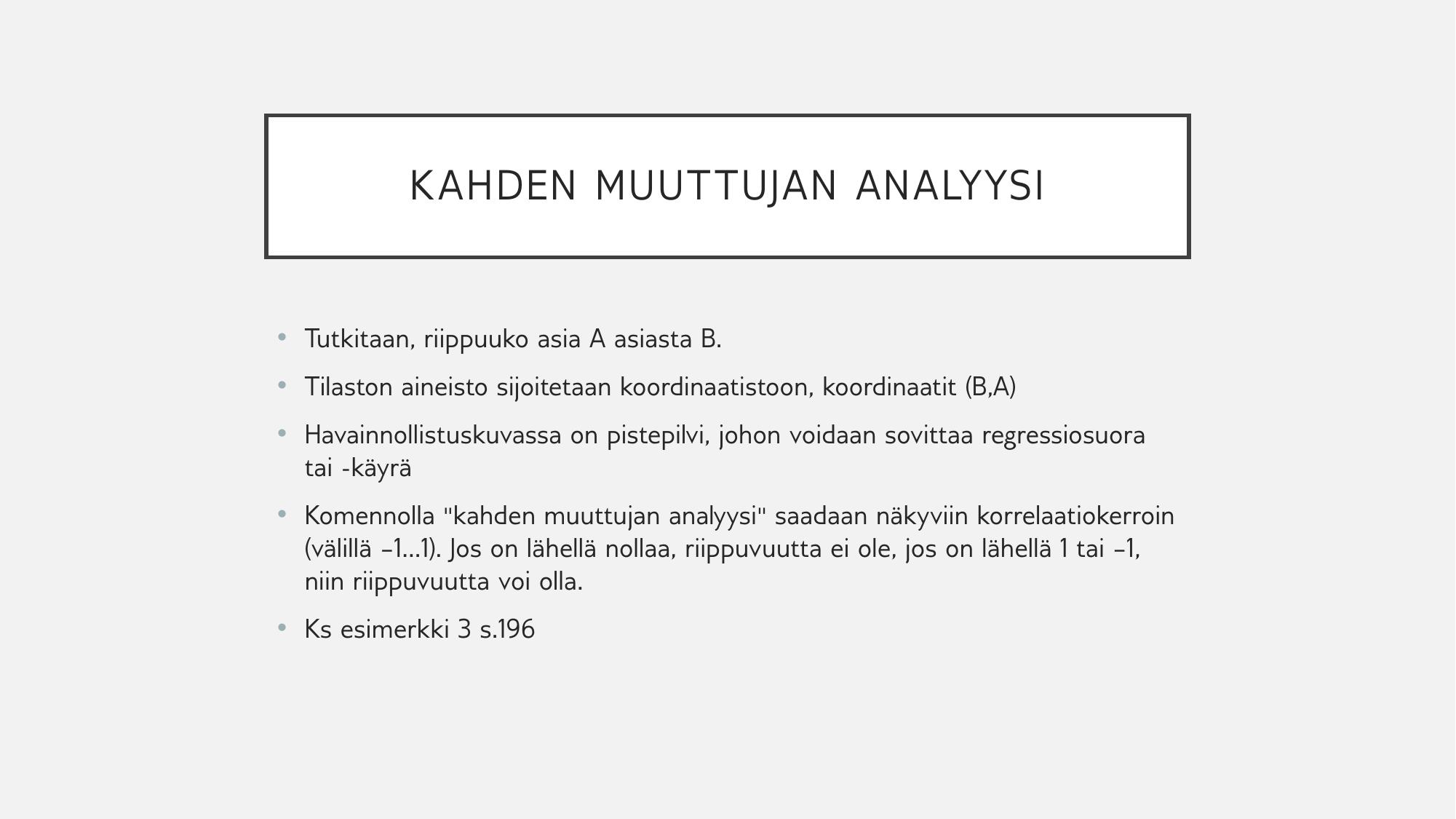

# Kahden muuttujan analyysi
Tutkitaan, riippuuko asia A asiasta B.
Tilaston aineisto sijoitetaan koordinaatistoon, koordinaatit (B,A)
Havainnollistuskuvassa on pistepilvi, johon voidaan sovittaa regressiosuora tai -käyrä
Komennolla "kahden muuttujan analyysi" saadaan näkyviin korrelaatiokerroin (välillä –1...1). Jos on lähellä nollaa, riippuvuutta ei ole, jos on lähellä 1 tai –1, niin riippuvuutta voi olla.
Ks esimerkki 3 s.196